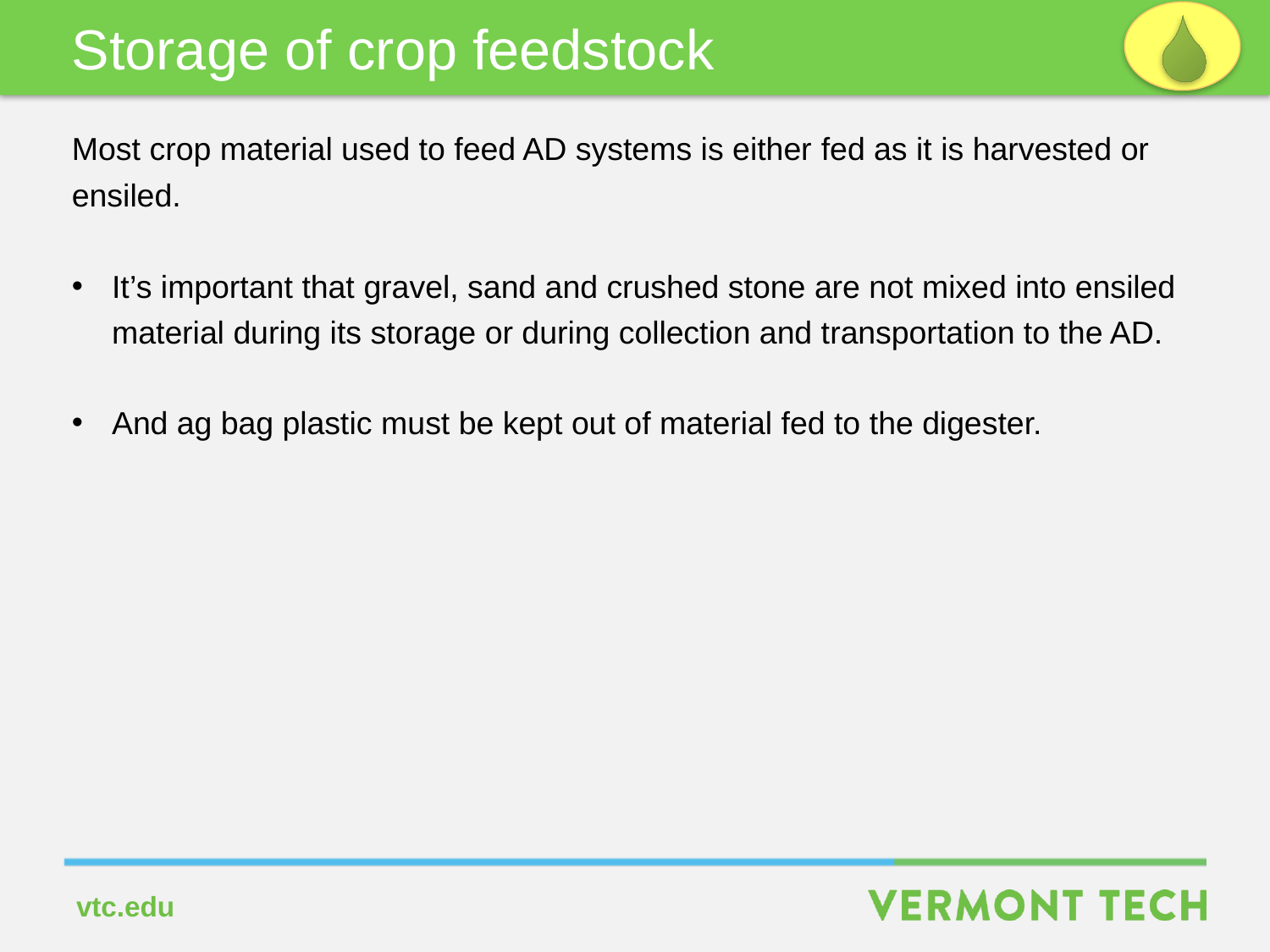

Storage of crop feedstock
Most crop material used to feed AD systems is either fed as it is harvested or ensiled.

It’s important that gravel, sand and crushed stone are not mixed into ensiled material during its storage or during collection and transportation to the AD.

And ag bag plastic must be kept out of material fed to the digester.